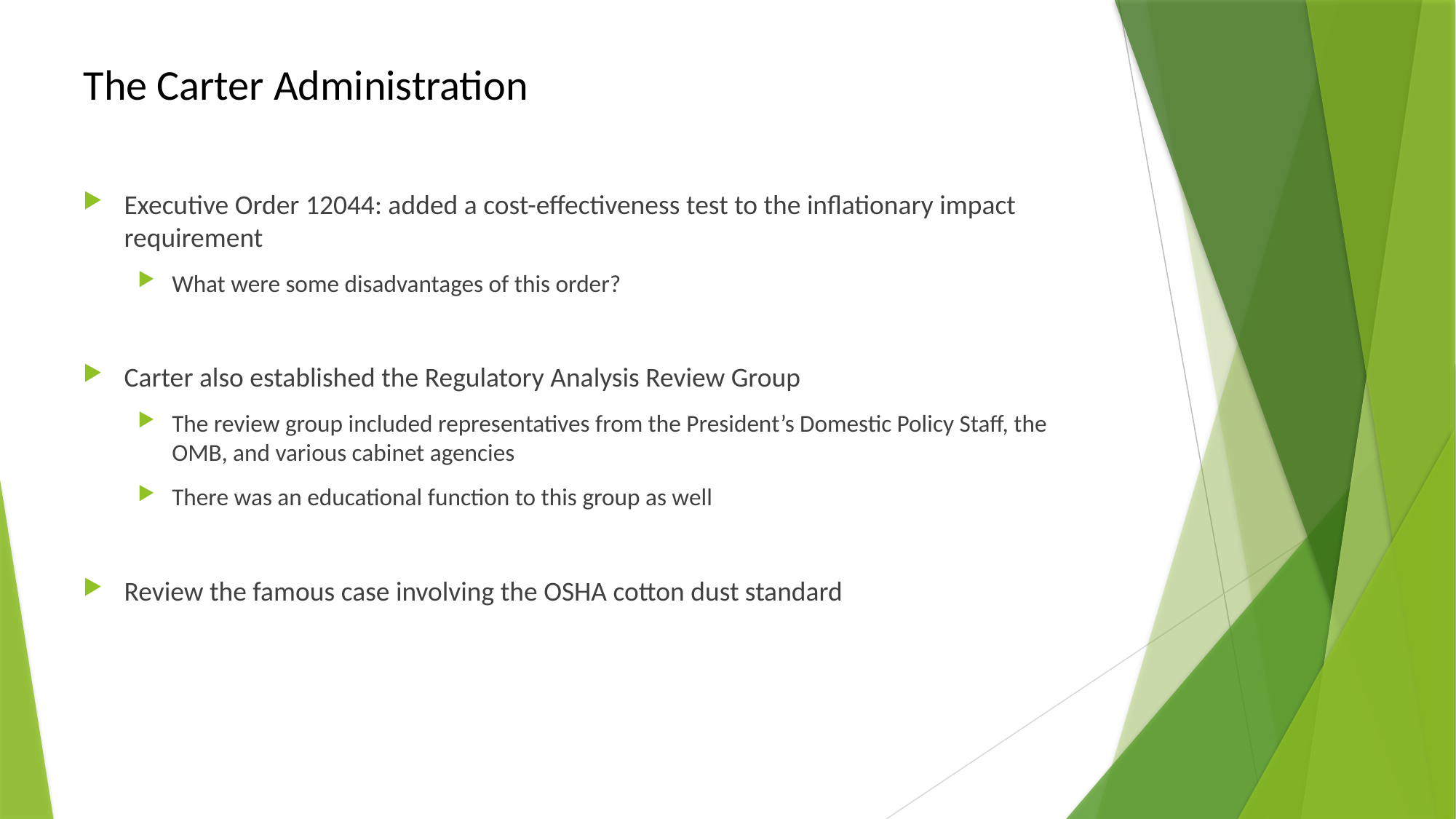

# The Carter Administration
Executive Order 12044: added a cost-effectiveness test to the inflationary impact requirement
What were some disadvantages of this order?

Carter also established the Regulatory Analysis Review Group
The review group included representatives from the President’s Domestic Policy Staff, the OMB, and various cabinet agencies
There was an educational function to this group as well

Review the famous case involving the OSHA cotton dust standard